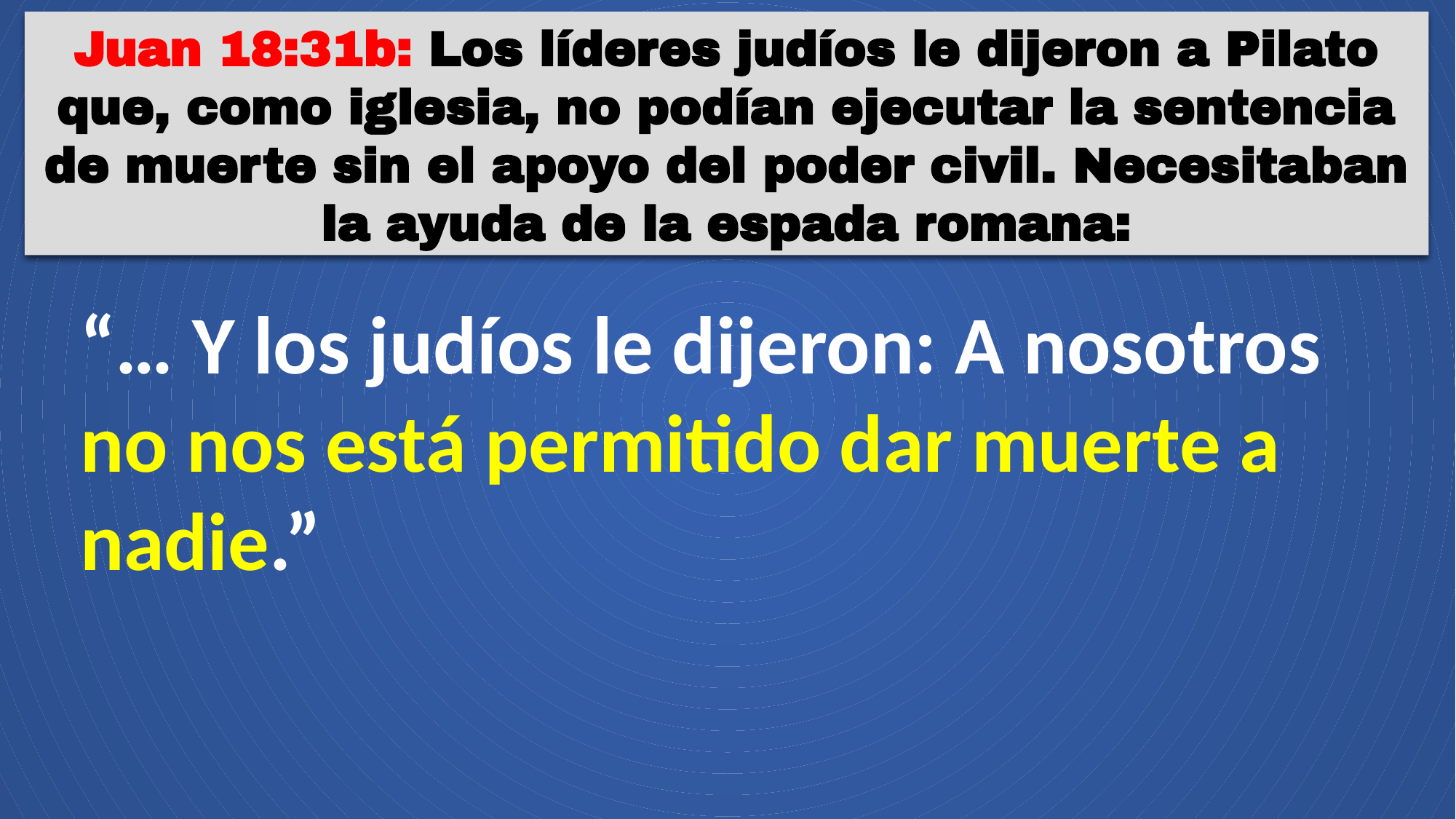

Juan 18:31b: Los líderes judíos le dijeron a Pilato que, como iglesia, no podían ejecutar la sentencia de muerte sin el apoyo del poder civil. Necesitaban la ayuda de la espada romana:
“… Y los judíos le dijeron: A nosotros no nos está permitido dar muerte a nadie.”